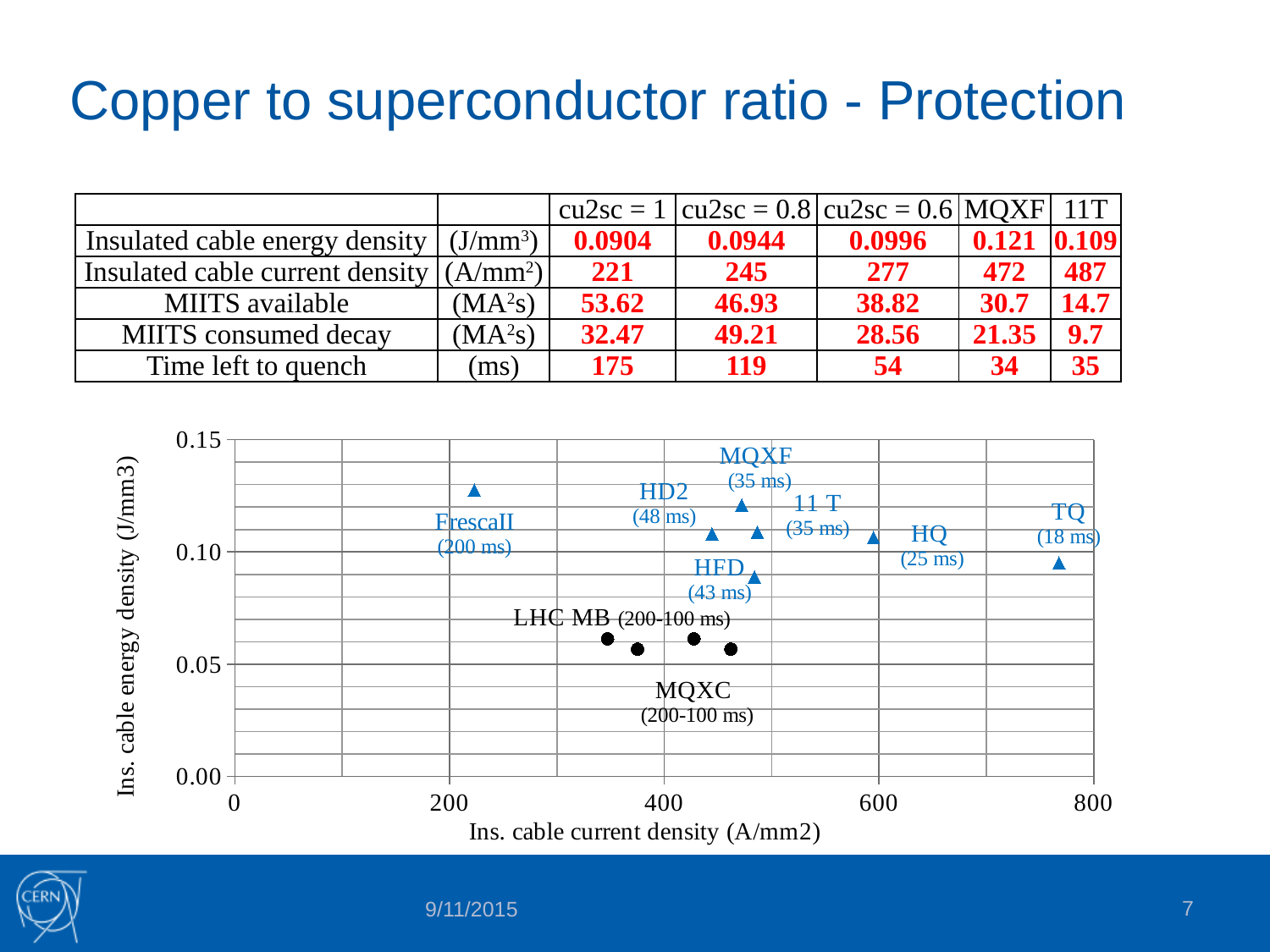

# Copper to superconductor ratio - Protection
|  |  | cu2sc = 1 | cu2sc = 0.8 | cu2sc = 0.6 | MQXF | 11T |
| --- | --- | --- | --- | --- | --- | --- |
| Insulated cable energy density | (J/mm3) | 0.0904 | 0.0944 | 0.0996 | 0.121 | 0.109 |
| Insulated cable current density | (A/mm2) | 221 | 245 | 277 | 472 | 487 |
| MIITS available | (MA2s) | 53.62 | 46.93 | 38.82 | 30.7 | 14.7 |
| MIITS consumed decay | (MA2s) | 32.47 | 49.21 | 28.56 | 21.35 | 9.7 |
| Time left to quench | (ms) | 175 | 119 | 54 | 34 | 35 |

### Chart

| Category |  |  |
|---|---|---|
7
9/11/2015